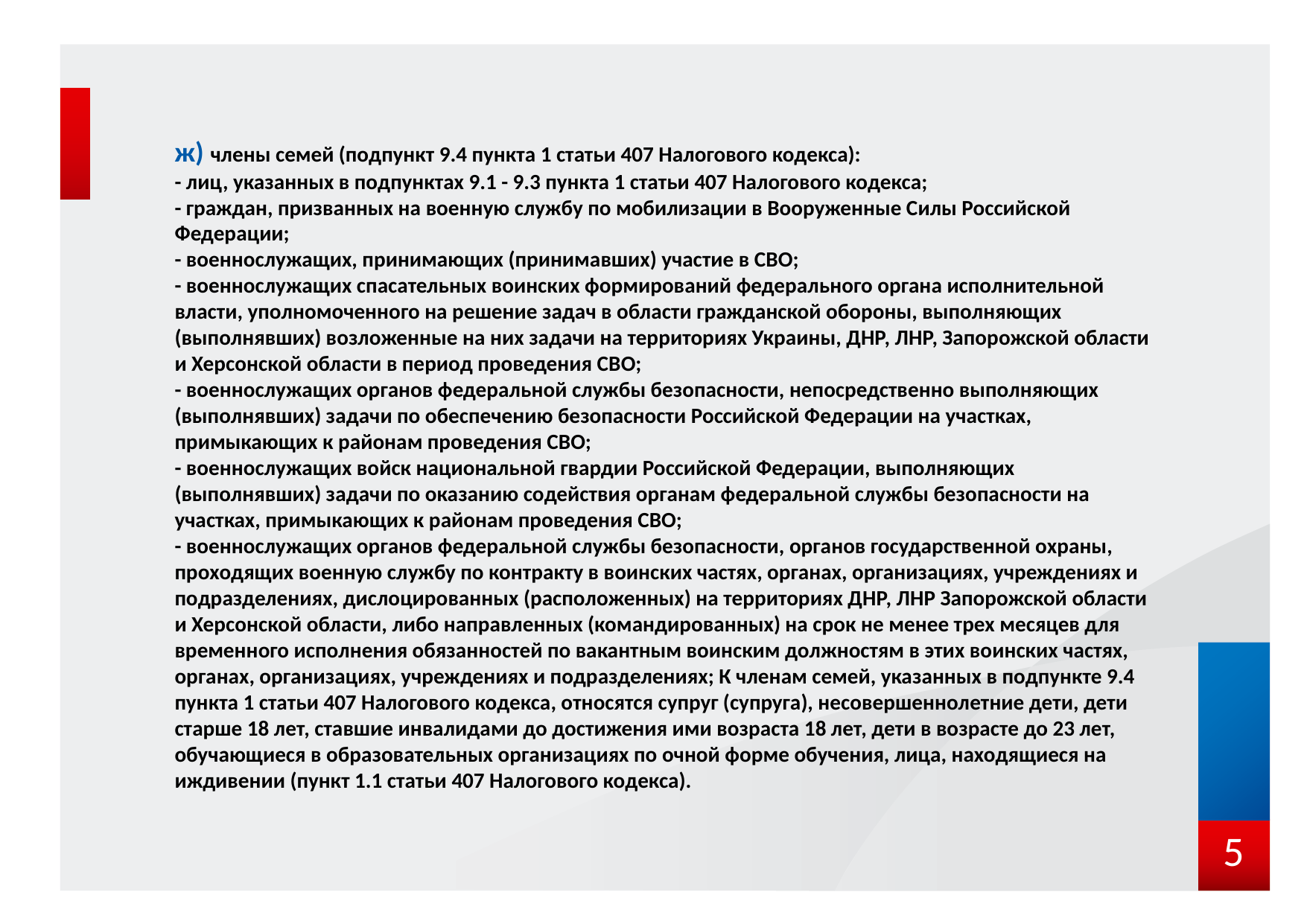

#
ж) члены семей (подпункт 9.4 пункта 1 статьи 407 Налогового кодекса):
- лиц, указанных в подпунктах 9.1 - 9.3 пункта 1 статьи 407 Налогового кодекса;
- граждан, призванных на военную службу по мобилизации в Вооруженные Силы Российской Федерации;
- военнослужащих, принимающих (принимавших) участие в СВО;
- военнослужащих спасательных воинских формирований федерального органа исполнительной власти, уполномоченного на решение задач в области гражданской обороны, выполняющих (выполнявших) возложенные на них задачи на территориях Украины, ДНР, ЛНР, Запорожской области и Херсонской области в период проведения СВО;
- военнослужащих органов федеральной службы безопасности, непосредственно выполняющих (выполнявших) задачи по обеспечению безопасности Российской Федерации на участках, примыкающих к районам проведения СВО;
- военнослужащих войск национальной гвардии Российской Федерации, выполняющих (выполнявших) задачи по оказанию содействия органам федеральной службы безопасности на участках, примыкающих к районам проведения СВО;
- военнослужащих органов федеральной службы безопасности, органов государственной охраны, проходящих военную службу по контракту в воинских частях, органах, организациях, учреждениях и подразделениях, дислоцированных (расположенных) на территориях ДНР, ЛНР Запорожской области и Херсонской области, либо направленных (командированных) на срок не менее трех месяцев для временного исполнения обязанностей по вакантным воинским должностям в этих воинских частях, органах, организациях, учреждениях и подразделениях; К членам семей, указанных в подпункте 9.4 пункта 1 статьи 407 Налогового кодекса, относятся супруг (супруга), несовершеннолетние дети, дети старше 18 лет, ставшие инвалидами до достижения ими возраста 18 лет, дети в возрасте до 23 лет, обучающиеся в образовательных организациях по очной форме обучения, лица, находящиеся на иждивении (пункт 1.1 статьи 407 Налогового кодекса).

5